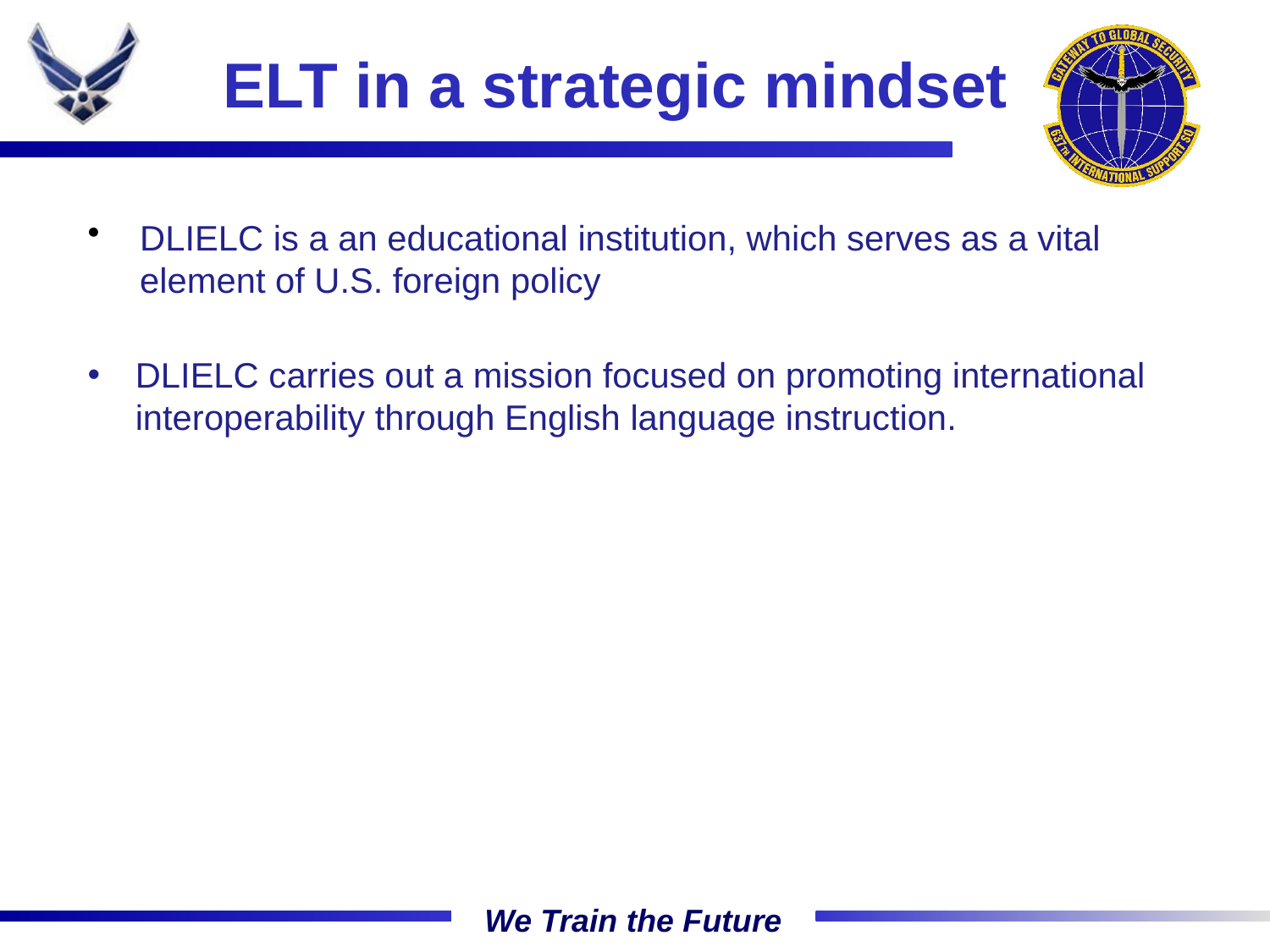

ELT in a strategic mindset
DLIELC is a an educational institution, which serves as a vital element of U.S. foreign policy

DLIELC carries out a mission focused on promoting international interoperability through English language instruction.